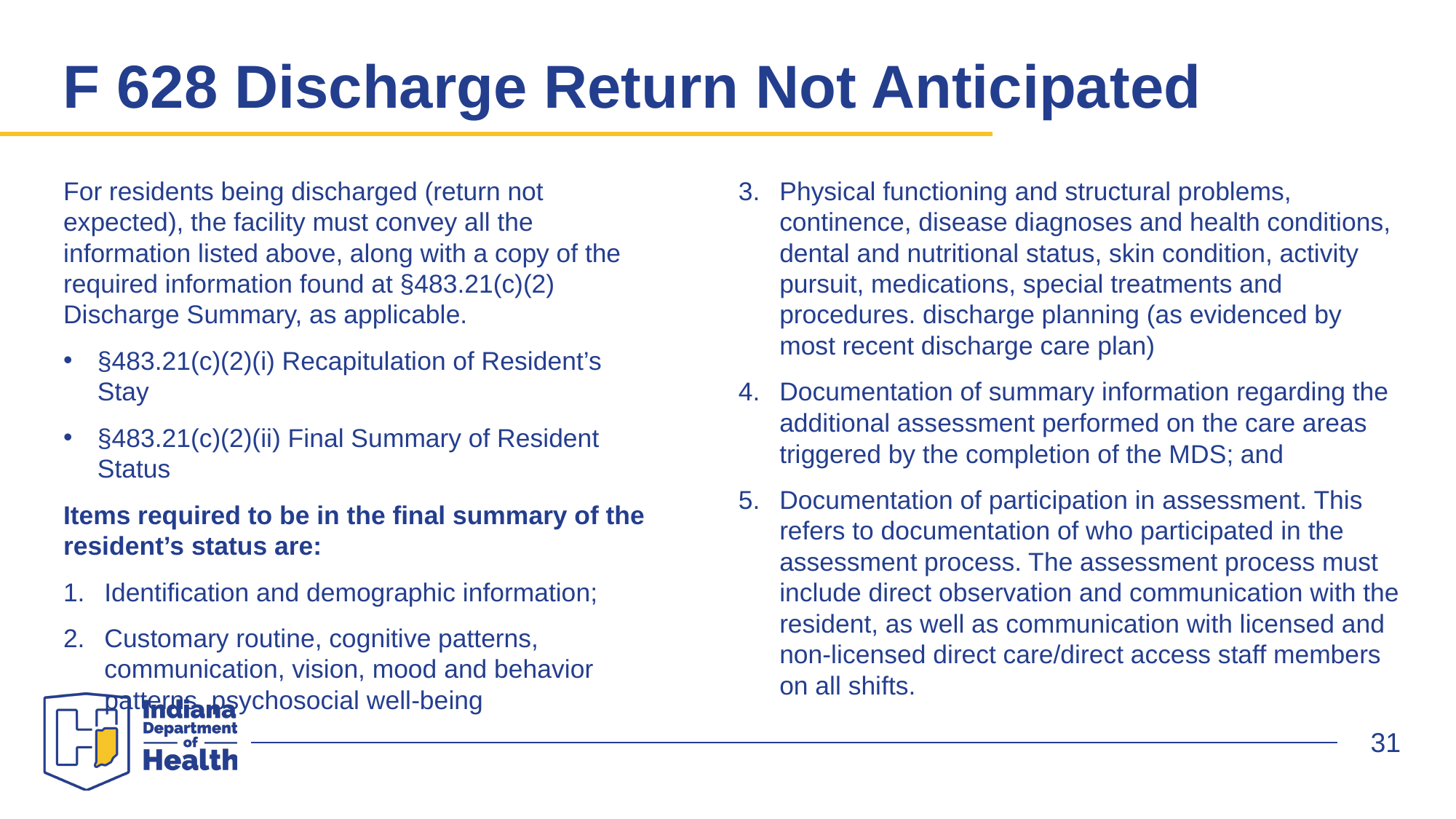

# F 628 Discharge Return Not Anticipated
For residents being discharged (return not expected), the facility must convey all the information listed above, along with a copy of the required information found at §483.21(c)(2) Discharge Summary, as applicable.
§483.21(c)(2)(i) Recapitulation of Resident’s Stay
§483.21(c)(2)(ii) Final Summary of Resident Status
Items required to be in the final summary of the resident’s status are:
Identification and demographic information;
Customary routine, cognitive patterns, communication, vision, mood and behavior patterns, psychosocial well-being
Physical functioning and structural problems, continence, disease diagnoses and health conditions, dental and nutritional status, skin condition, activity pursuit, medications, special treatments and procedures. discharge planning (as evidenced by most recent discharge care plan)
Documentation of summary information regarding the additional assessment performed on the care areas triggered by the completion of the MDS; and
Documentation of participation in assessment. This refers to documentation of who participated in the assessment process. The assessment process must include direct observation and communication with the resident, as well as communication with licensed and non-licensed direct care/direct access staff members on all shifts.
31